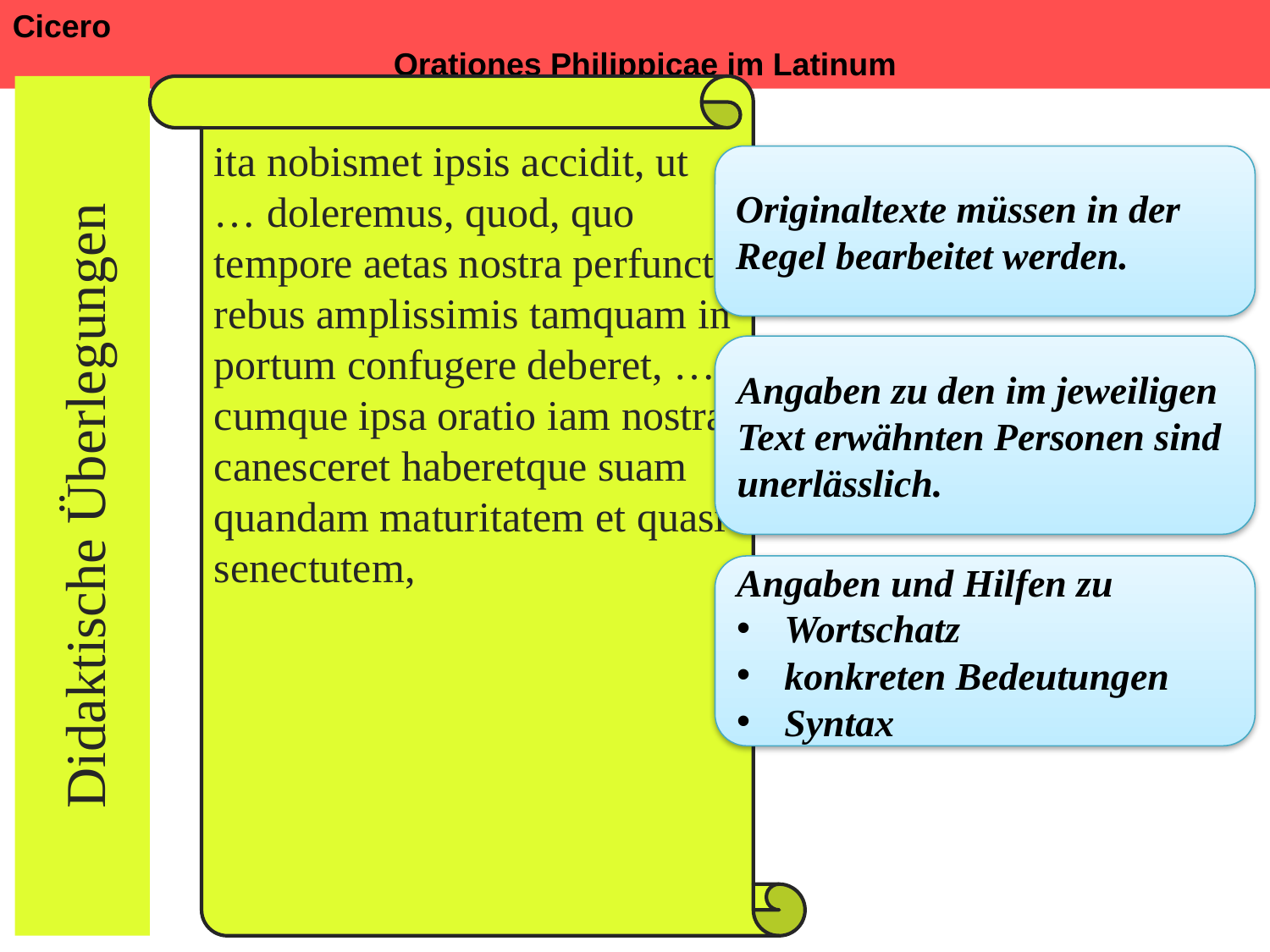

Cicero 												Orationes Philippicae im Latinum
Didaktische Überlegungen
ita nobismet ipsis accidit, ut … doleremus, quod, quo tempore aetas nostra perfuncta rebus amplissimis tamquam in portum confugere deberet, … cumque ipsa oratio iam nostra canesceret haberetque suam quandam maturitatem et quasi senectutem,
Originaltexte müssen in der Regel bearbeitet werden.
Angaben zu den im jeweiligen Text erwähnten Personen sind unerlässlich.
Angaben und Hilfen zu
Wortschatz
konkreten Bedeutungen
Syntax